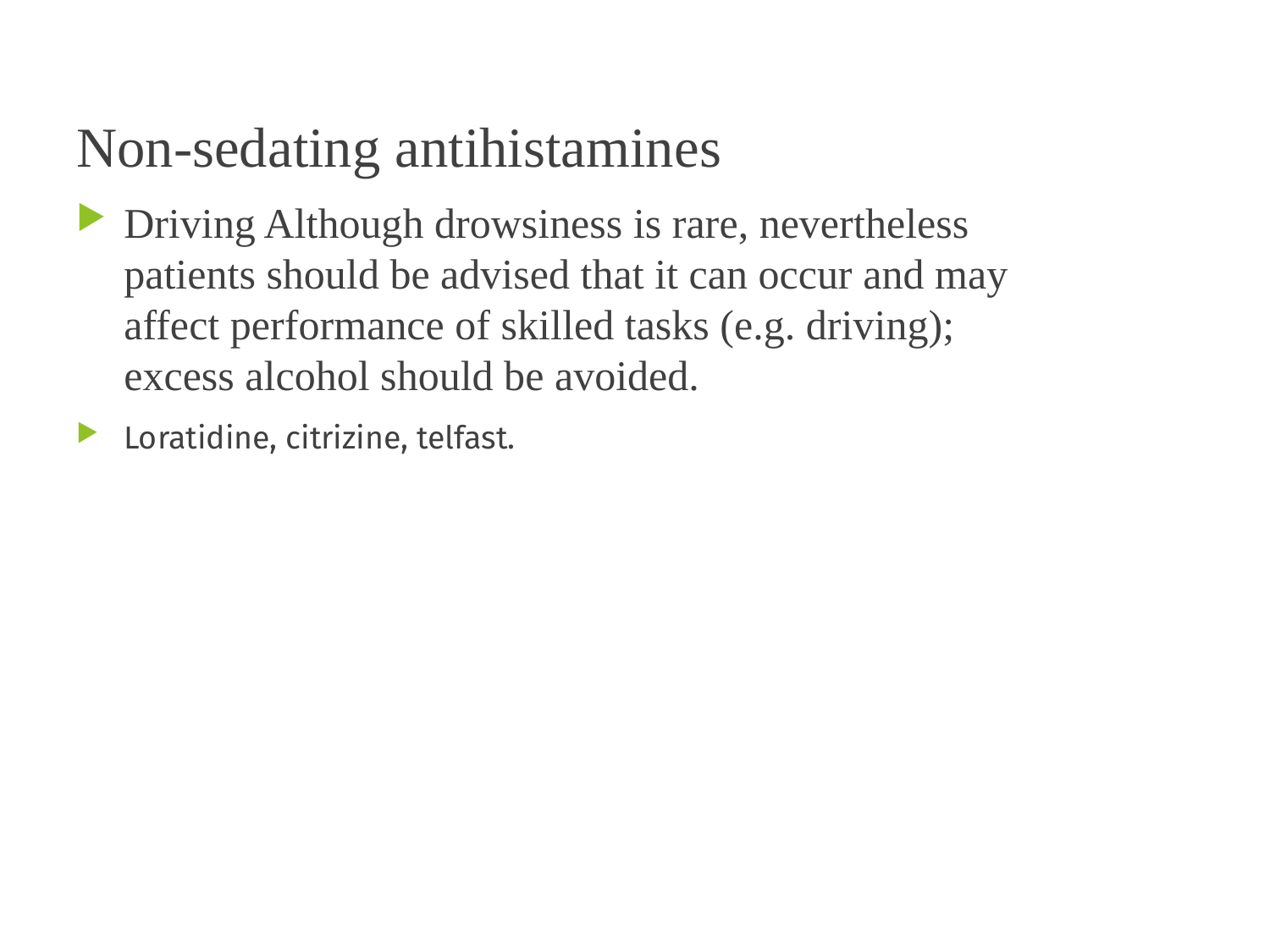

Non-sedating antihistamines
Driving Although drowsiness is rare, nevertheless patients should be advised that it can occur and may affect performance of skilled tasks (e.g. driving); excess alcohol should be avoided.
Loratidine, citrizine, telfast.